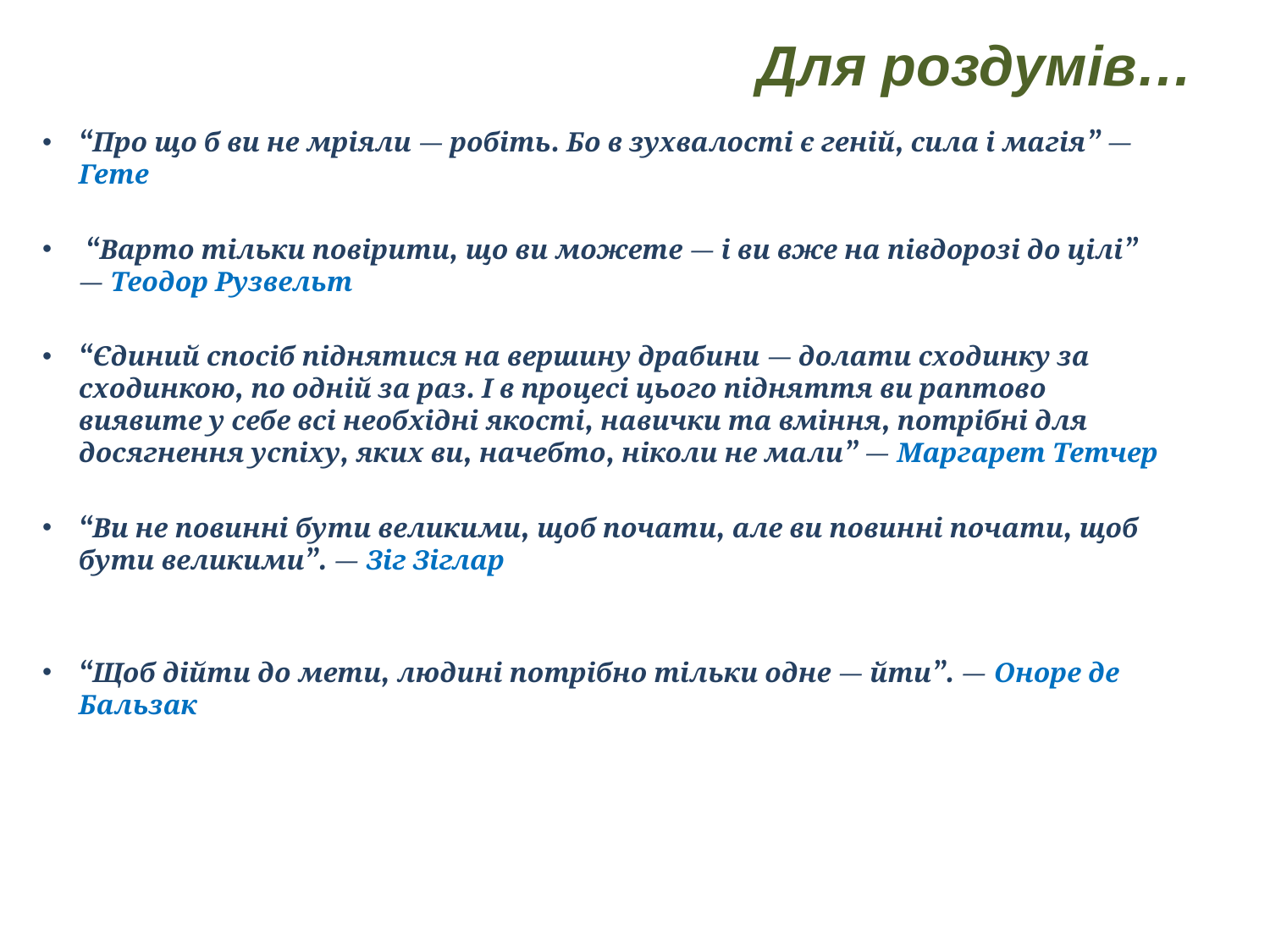

# Для роздумів…
“Про що б ви не мріяли — робіть. Бо в зухвалості є геній, сила і магія” — Гете

 “Варто тільки повірити, що ви можете — і ви вже на півдорозі до цілі” — Теодор Рузвельт

“Єдиний спосіб піднятися на вершину драбини — долати сходинку за сходинкою, по одній за раз. І в процесі цього підняття ви раптово виявите у себе всі необхідні якості, навички та вміння, потрібні для досягнення успіху, яких ви, начебто, ніколи не мали” — Маргарет Тетчер

“Ви не повинні бути великими, щоб почати, але ви повинні почати, щоб бути великими”. — Зіг Зіглар

“Щоб дійти до мети, людині потрібно тільки одне — йти”. — Оноре де Бальзак